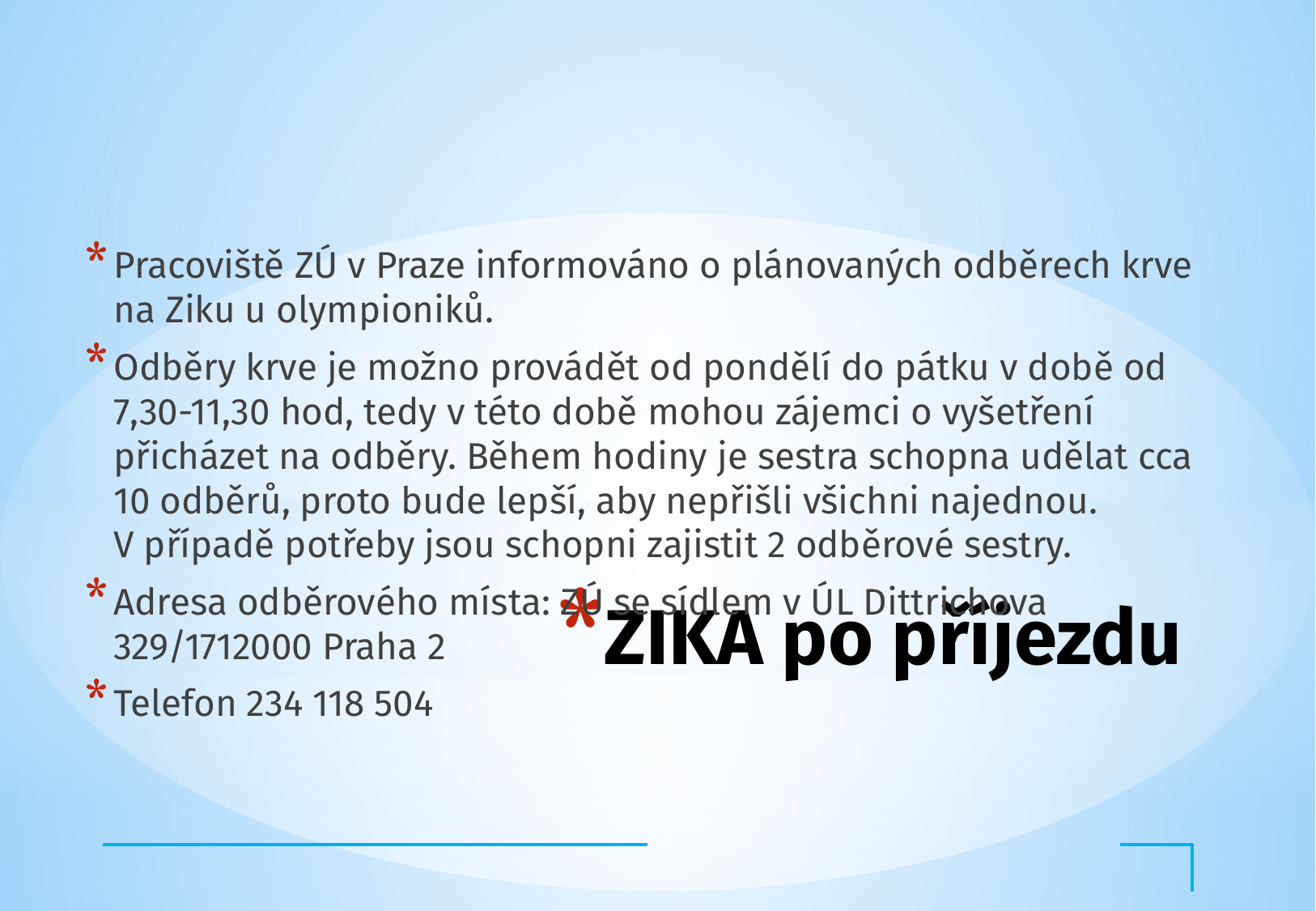

Pracoviště ZÚ v Praze informováno o plánovaných odběrech krve na Ziku u olympioniků.
Odběry krve je možno provádět od pondělí do pátku v době od 7,30-11,30 hod, tedy v této době mohou zájemci o vyšetření přicházet na odběry. Během hodiny je sestra schopna udělat cca 10 odběrů, proto bude lepší, aby nepřišli všichni najednou. V případě potřeby jsou schopni zajistit 2 odběrové sestry.
Adresa odběrového místa: ZÚ se sídlem v ÚL Dittrichova 329/1712000 Praha 2
Telefon 234 118 504

# ZIKA po příjezdu